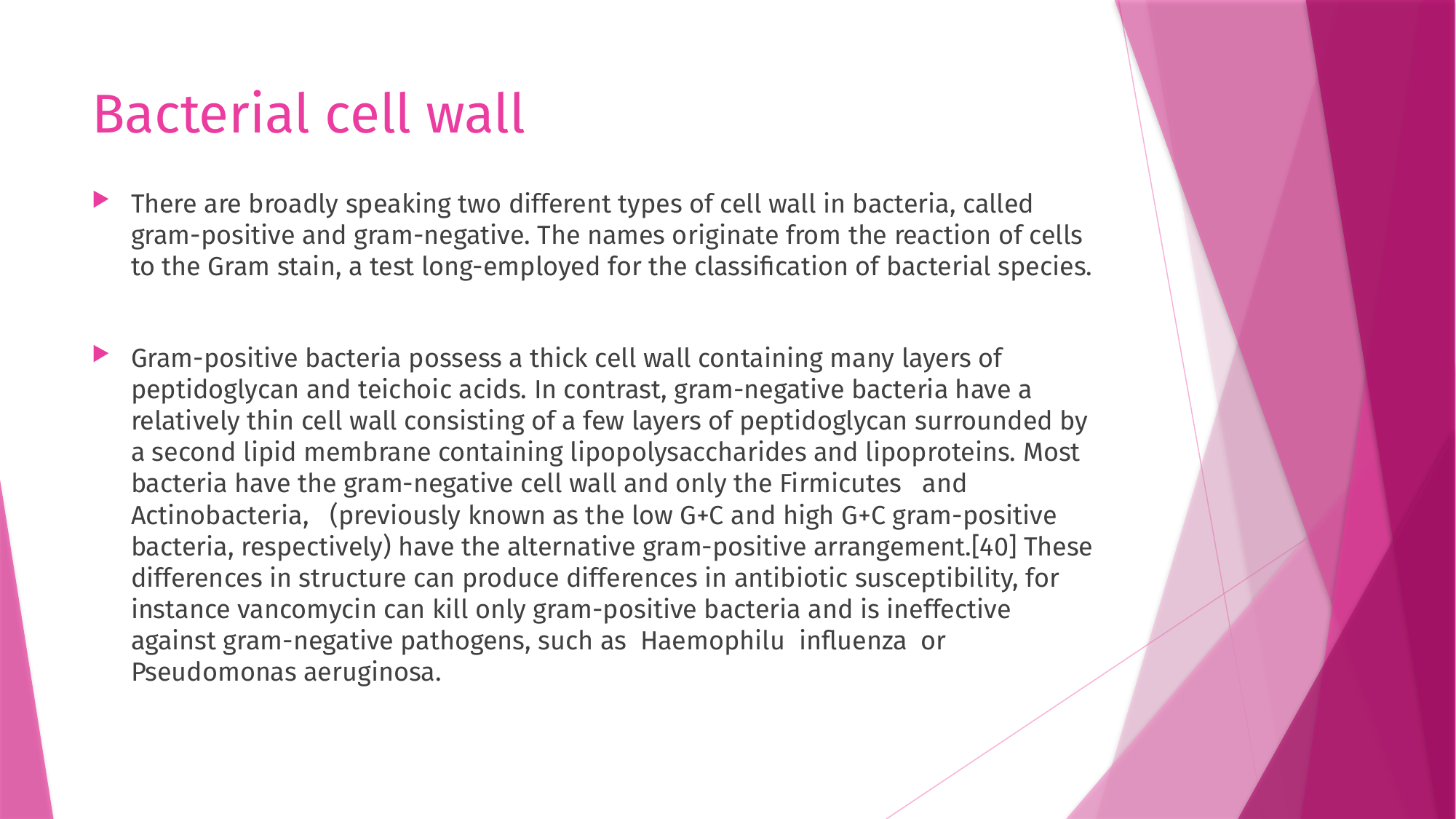

# Bacterial cell wall
There are broadly speaking two different types of cell wall in bacteria, called gram-positive and gram-negative. The names originate from the reaction of cells to the Gram stain, a test long-employed for the classification of bacterial species.

Gram-positive bacteria possess a thick cell wall containing many layers of peptidoglycan and teichoic acids. In contrast, gram-negative bacteria have a relatively thin cell wall consisting of a few layers of peptidoglycan surrounded by a second lipid membrane containing lipopolysaccharides and lipoproteins. Most bacteria have the gram-negative cell wall and only the Firmicutes   and Actinobacteria,   (previously known as the low G+C and high G+C gram-positive bacteria, respectively) have the alternative gram-positive arrangement.[40] These differences in structure can produce differences in antibiotic susceptibility, for instance vancomycin can kill only gram-positive bacteria and is ineffective against gram-negative pathogens, such as  Haemophilu  influenza  or Pseudomonas aeruginosa.